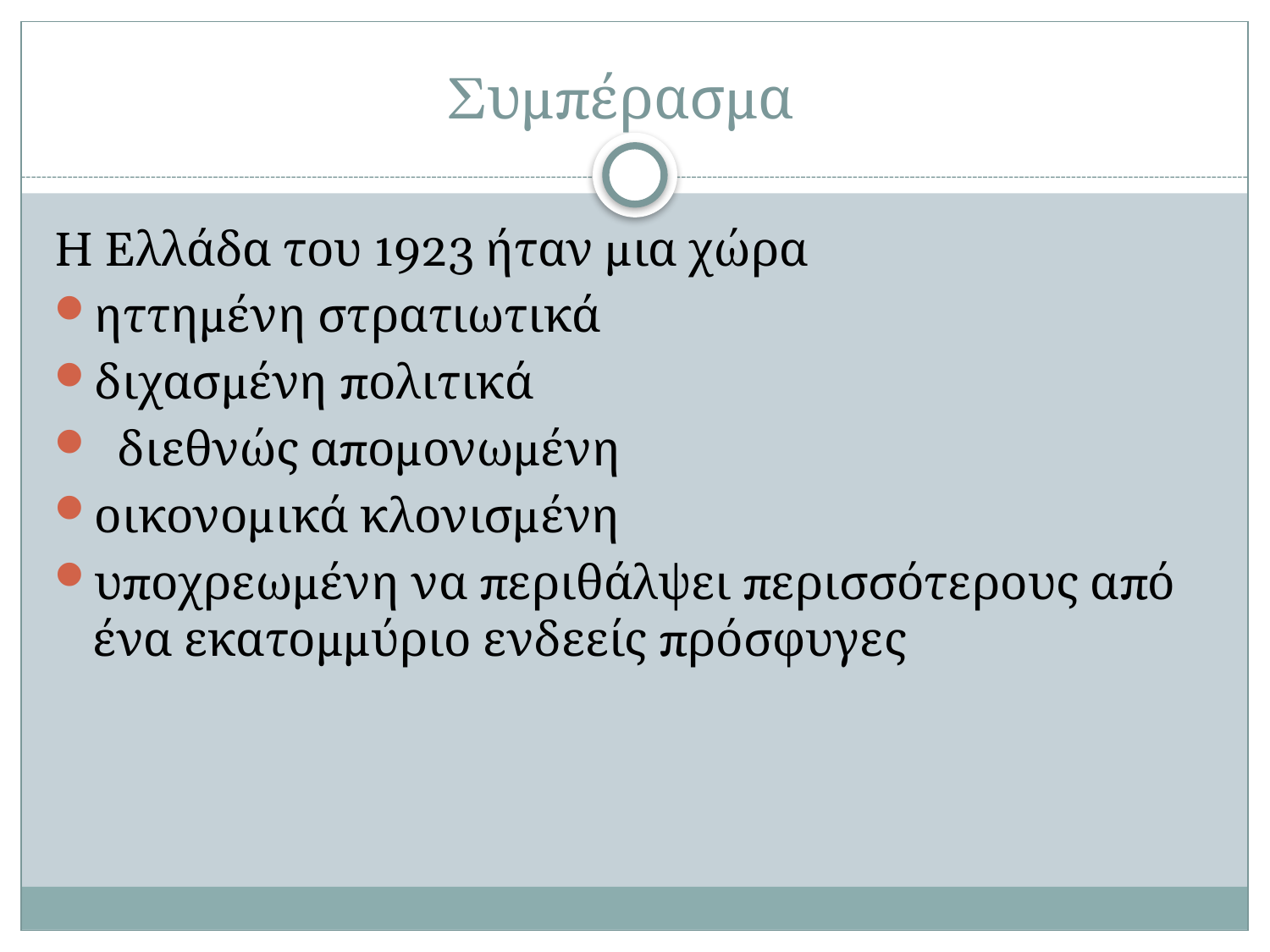

# Συμπέρασμα
Η Ελλάδα του 1923 ήταν μια χώρα
ηττημένη στρατιωτικά
διχασμένη πολιτικά
  διεθνώς απομονωμένη
οικονομικά κλονισμένη
υποχρεωμένη να περιθάλψει περισσότερους από ένα εκατομμύριο ενδεείς πρόσφυγες